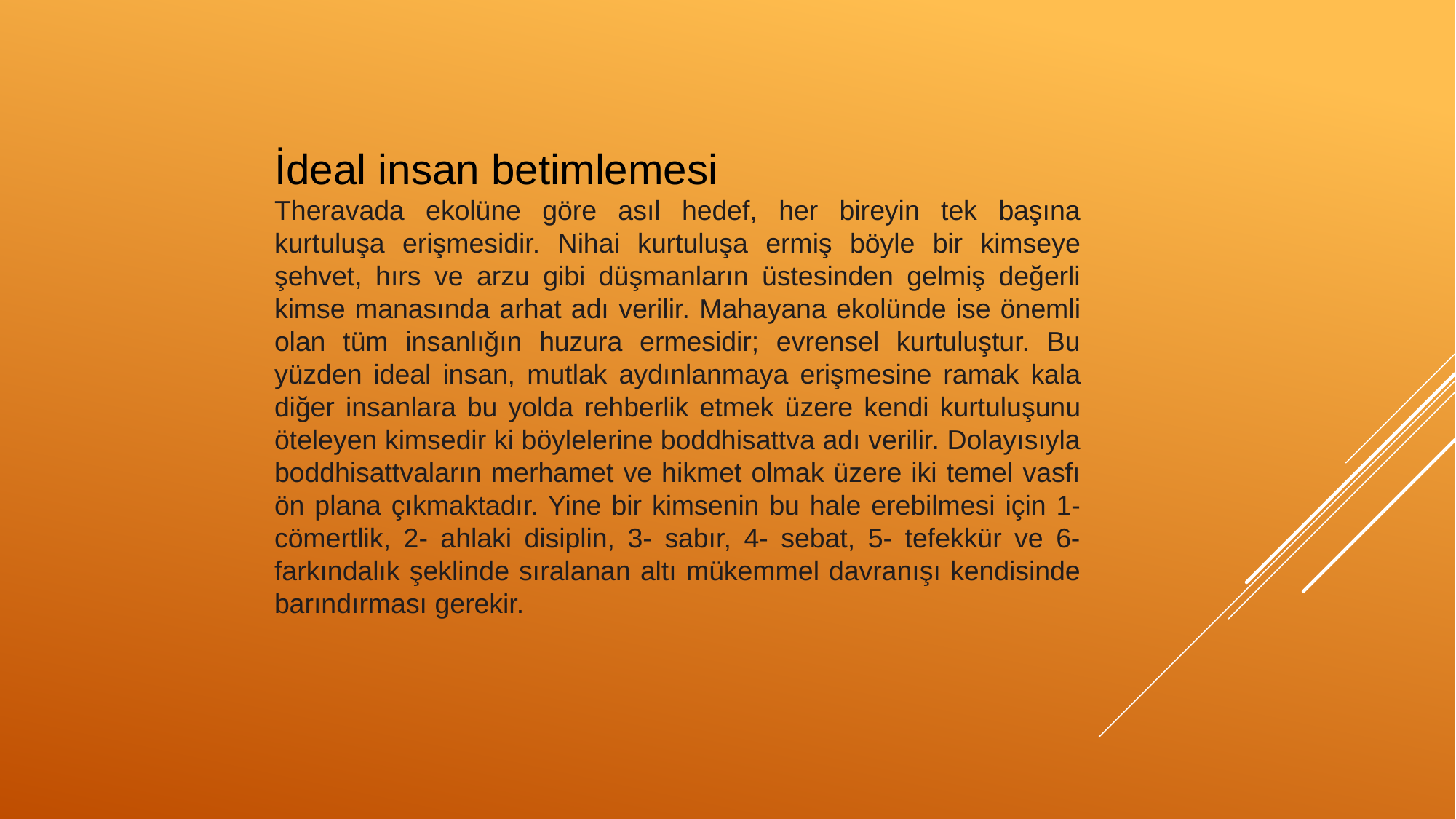

İdeal insan betimlemesi
Theravada ekolüne göre asıl hedef, her bireyin tek başına kurtuluşa erişmesidir. Nihai kurtuluşa ermiş böyle bir kimseye şehvet, hırs ve arzu gibi düşmanların üstesinden gelmiş değerli kimse manasında arhat adı verilir. Mahayana ekolünde ise önemli olan tüm insanlığın huzura ermesidir; evrensel kurtuluştur. Bu yüzden ideal insan, mutlak aydınlanmaya erişmesine ramak kala diğer insanlara bu yolda rehberlik etmek üzere kendi kurtuluşunu öteleyen kimsedir ki böylelerine boddhisattva adı verilir. Dolayısıyla boddhisattvaların merhamet ve hikmet olmak üzere iki temel vasfı ön plana çıkmaktadır. Yine bir kimsenin bu hale erebilmesi için 1- cömertlik, 2- ahlaki disiplin, 3- sabır, 4- sebat, 5- tefekkür ve 6- farkındalık şeklinde sıralanan altı mükemmel davranışı kendisinde barındırması gerekir.